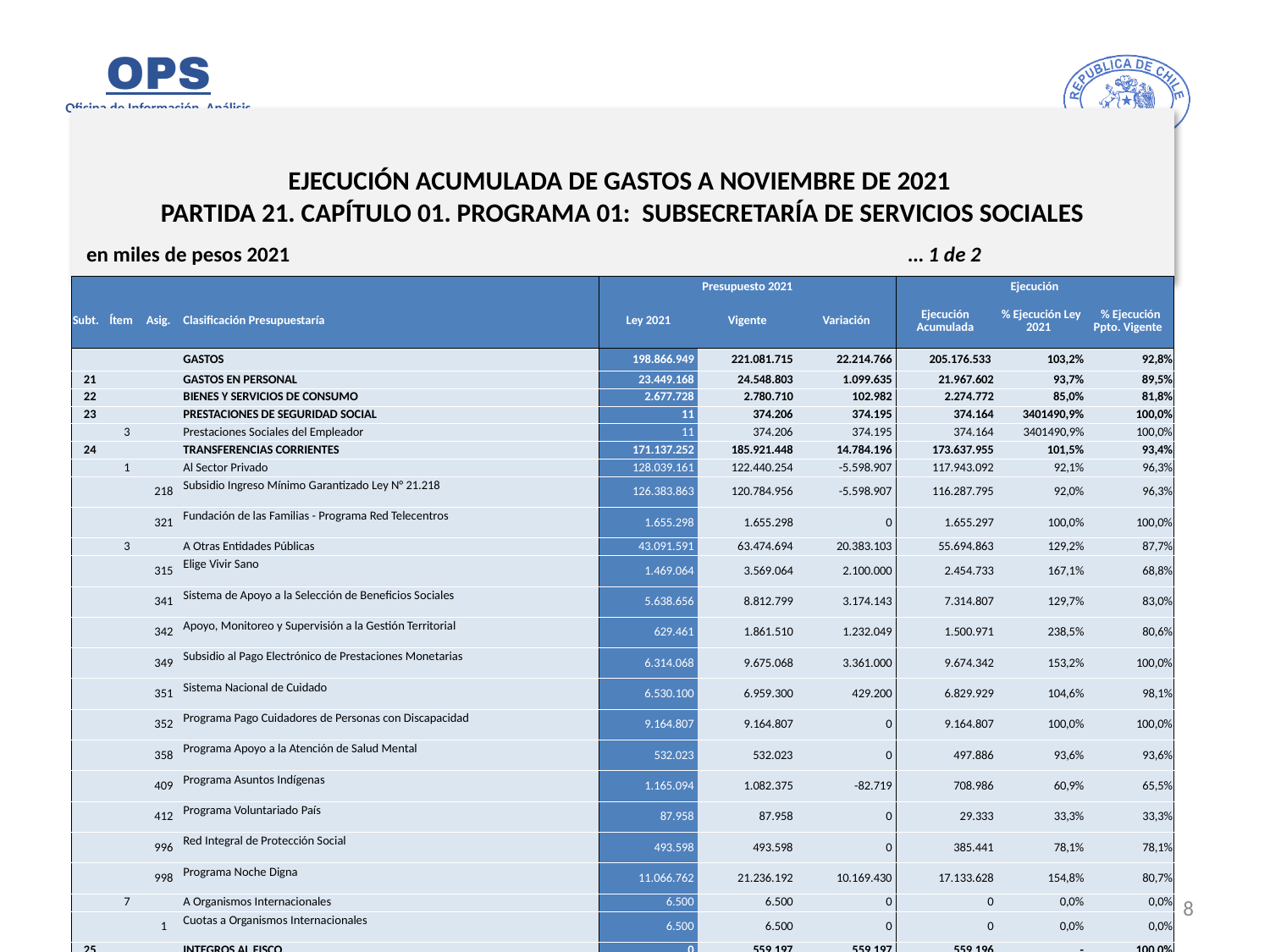

# EJECUCIÓN ACUMULADA DE GASTOS A NOVIEMBRE DE 2021 PARTIDA 21. CAPÍTULO 01. PROGRAMA 01:  SUBSECRETARÍA DE SERVICIOS SOCIALES
en miles de pesos 2021                                                                                                                               … 1 de 2
|  |  |  |  | Presupuesto 2021 |  |  | Ejecución |  |  |
| --- | --- | --- | --- | --- | --- | --- | --- | --- | --- |
| Subt. | Ítem | Asig. | Clasificación Presupuestaría | Ley 2021 | Vigente | Variación | Ejecución Acumulada | % Ejecución Ley 2021 | % Ejecución Ppto. Vigente |
|  |  |  | GASTOS | 198.866.949 | 221.081.715 | 22.214.766 | 205.176.533 | 103,2% | 92,8% |
| 21 |  |  | GASTOS EN PERSONAL | 23.449.168 | 24.548.803 | 1.099.635 | 21.967.602 | 93,7% | 89,5% |
| 22 |  |  | BIENES Y SERVICIOS DE CONSUMO | 2.677.728 | 2.780.710 | 102.982 | 2.274.772 | 85,0% | 81,8% |
| 23 |  |  | PRESTACIONES DE SEGURIDAD SOCIAL | 11 | 374.206 | 374.195 | 374.164 | 3401490,9% | 100,0% |
|  | 3 |  | Prestaciones Sociales del Empleador | 11 | 374.206 | 374.195 | 374.164 | 3401490,9% | 100,0% |
| 24 |  |  | TRANSFERENCIAS CORRIENTES | 171.137.252 | 185.921.448 | 14.784.196 | 173.637.955 | 101,5% | 93,4% |
|  | 1 |  | Al Sector Privado | 128.039.161 | 122.440.254 | -5.598.907 | 117.943.092 | 92,1% | 96,3% |
|  |  | 218 | Subsidio Ingreso Mínimo Garantizado Ley N° 21.218 | 126.383.863 | 120.784.956 | -5.598.907 | 116.287.795 | 92,0% | 96,3% |
|  |  | 321 | Fundación de las Familias - Programa Red Telecentros | 1.655.298 | 1.655.298 | 0 | 1.655.297 | 100,0% | 100,0% |
|  | 3 |  | A Otras Entidades Públicas | 43.091.591 | 63.474.694 | 20.383.103 | 55.694.863 | 129,2% | 87,7% |
|  |  | 315 | Elige Vivir Sano | 1.469.064 | 3.569.064 | 2.100.000 | 2.454.733 | 167,1% | 68,8% |
|  |  | 341 | Sistema de Apoyo a la Selección de Beneficios Sociales | 5.638.656 | 8.812.799 | 3.174.143 | 7.314.807 | 129,7% | 83,0% |
|  |  | 342 | Apoyo, Monitoreo y Supervisión a la Gestión Territorial | 629.461 | 1.861.510 | 1.232.049 | 1.500.971 | 238,5% | 80,6% |
|  |  | 349 | Subsidio al Pago Electrónico de Prestaciones Monetarias | 6.314.068 | 9.675.068 | 3.361.000 | 9.674.342 | 153,2% | 100,0% |
|  |  | 351 | Sistema Nacional de Cuidado | 6.530.100 | 6.959.300 | 429.200 | 6.829.929 | 104,6% | 98,1% |
|  |  | 352 | Programa Pago Cuidadores de Personas con Discapacidad | 9.164.807 | 9.164.807 | 0 | 9.164.807 | 100,0% | 100,0% |
|  |  | 358 | Programa Apoyo a la Atención de Salud Mental | 532.023 | 532.023 | 0 | 497.886 | 93,6% | 93,6% |
|  |  | 409 | Programa Asuntos Indígenas | 1.165.094 | 1.082.375 | -82.719 | 708.986 | 60,9% | 65,5% |
|  |  | 412 | Programa Voluntariado País | 87.958 | 87.958 | 0 | 29.333 | 33,3% | 33,3% |
|  |  | 996 | Red Integral de Protección Social | 493.598 | 493.598 | 0 | 385.441 | 78,1% | 78,1% |
|  |  | 998 | Programa Noche Digna | 11.066.762 | 21.236.192 | 10.169.430 | 17.133.628 | 154,8% | 80,7% |
|  | 7 |  | A Organismos Internacionales | 6.500 | 6.500 | 0 | 0 | 0,0% | 0,0% |
|  |  | 1 | Cuotas a Organismos Internacionales | 6.500 | 6.500 | 0 | 0 | 0,0% | 0,0% |
| 25 |  |  | INTEGROS AL FISCO | 0 | 559.197 | 559.197 | 559.196 | - | 100,0% |
|  | 99 |  | Otros Integros al Fisco | 0 | 559.197 | 559.197 | 559.196 | - | 100,0% |
8